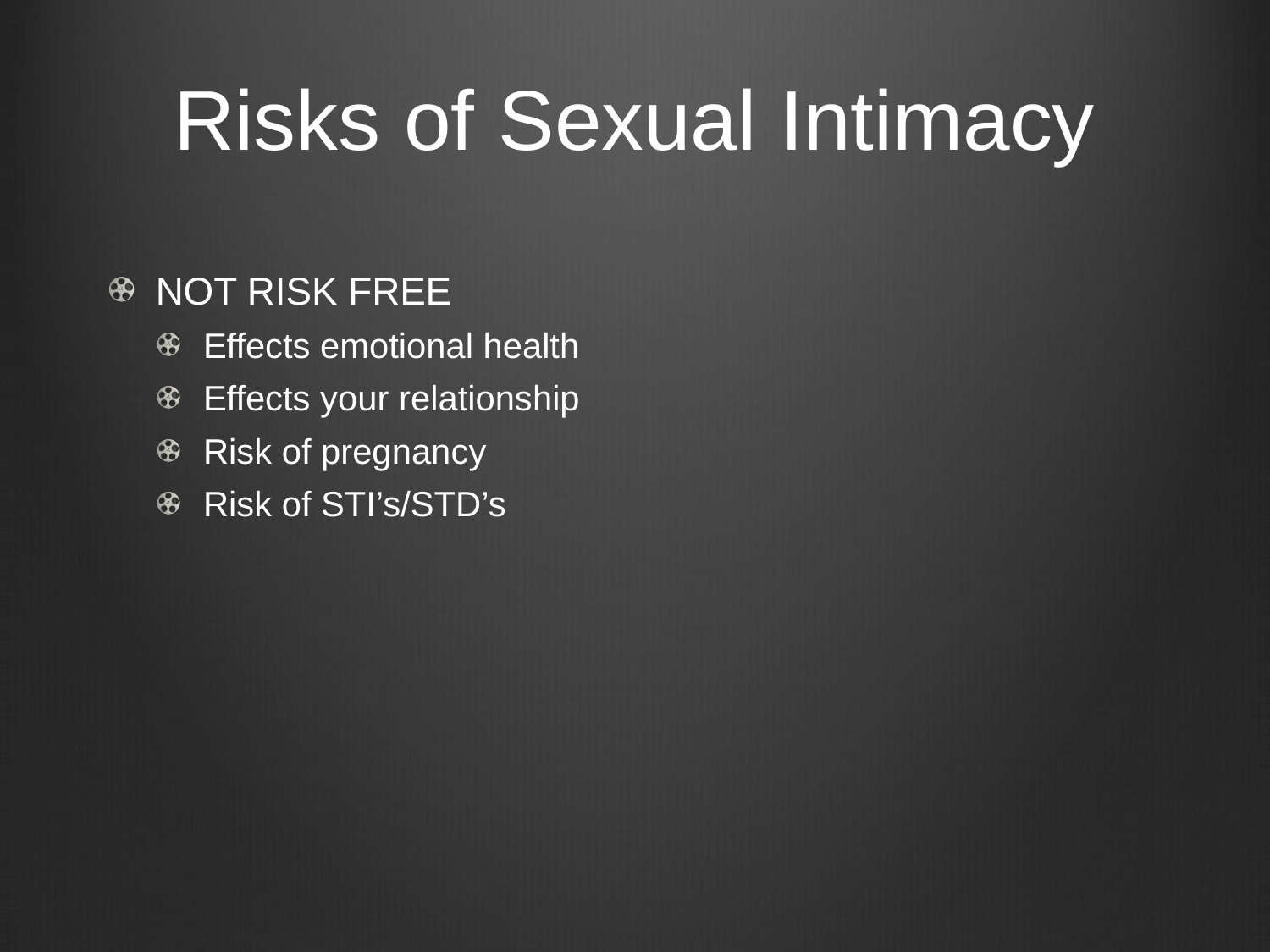

# Risks of Sexual Intimacy
NOT RISK FREE
Effects emotional health
Effects your relationship
Risk of pregnancy
Risk of STI’s/STD’s